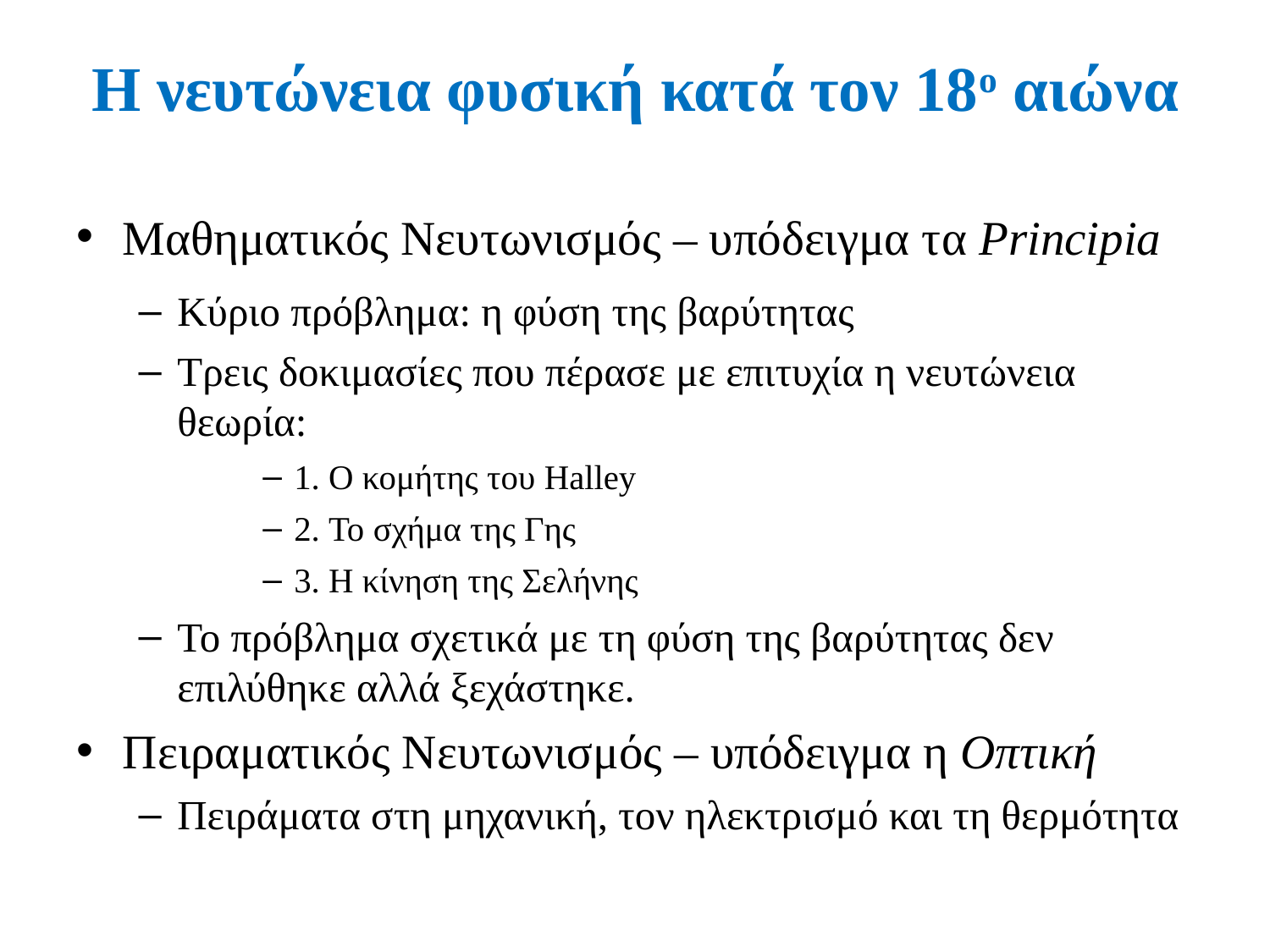

# Η νευτώνεια φυσική κατά τον 18ο αιώνα
Μαθηματικός Νευτωνισμός – υπόδειγμα τα Principia
Κύριο πρόβλημα: η φύση της βαρύτητας
Τρεις δοκιμασίες που πέρασε με επιτυχία η νευτώνεια θεωρία:
1. Ο κομήτης του Halley
2. Το σχήμα της Γης
3. Η κίνηση της Σελήνης
Το πρόβλημα σχετικά με τη φύση της βαρύτητας δεν επιλύθηκε αλλά ξεχάστηκε.
Πειραματικός Νευτωνισμός – υπόδειγμα η Οπτική
Πειράματα στη μηχανική, τον ηλεκτρισμό και τη θερμότητα